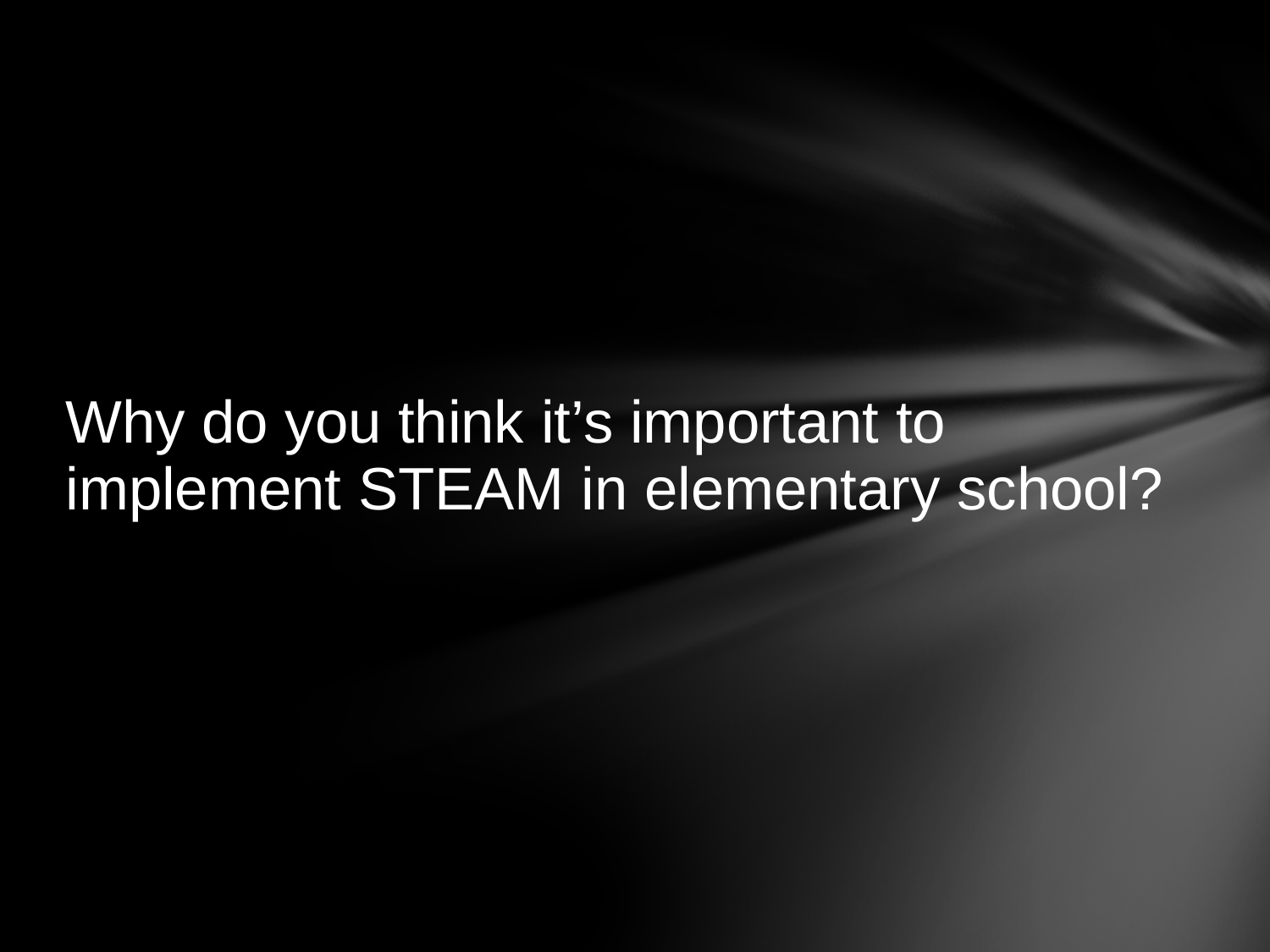

# Why do you think it’s important to implement STEAM in elementary school?